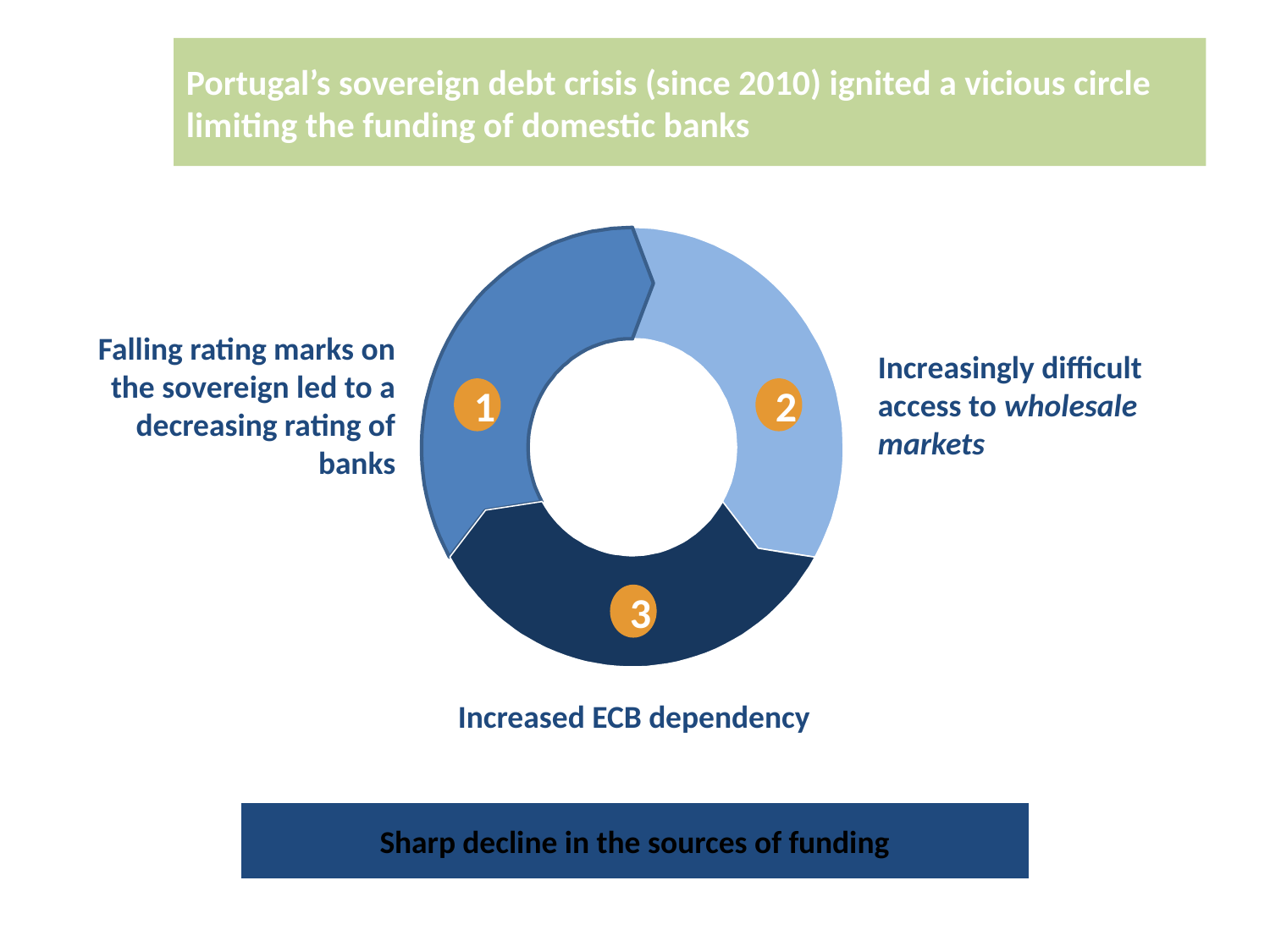

# Portugal’s sovereign debt crisis (since 2010) ignited a vicious circle limiting the funding of domestic banks

Falling rating marks on the sovereign led to a decreasing rating of banks
Increasingly difficult access to wholesale markets
1
2

3
Increased ECB dependency
Sharp decline in the sources of funding